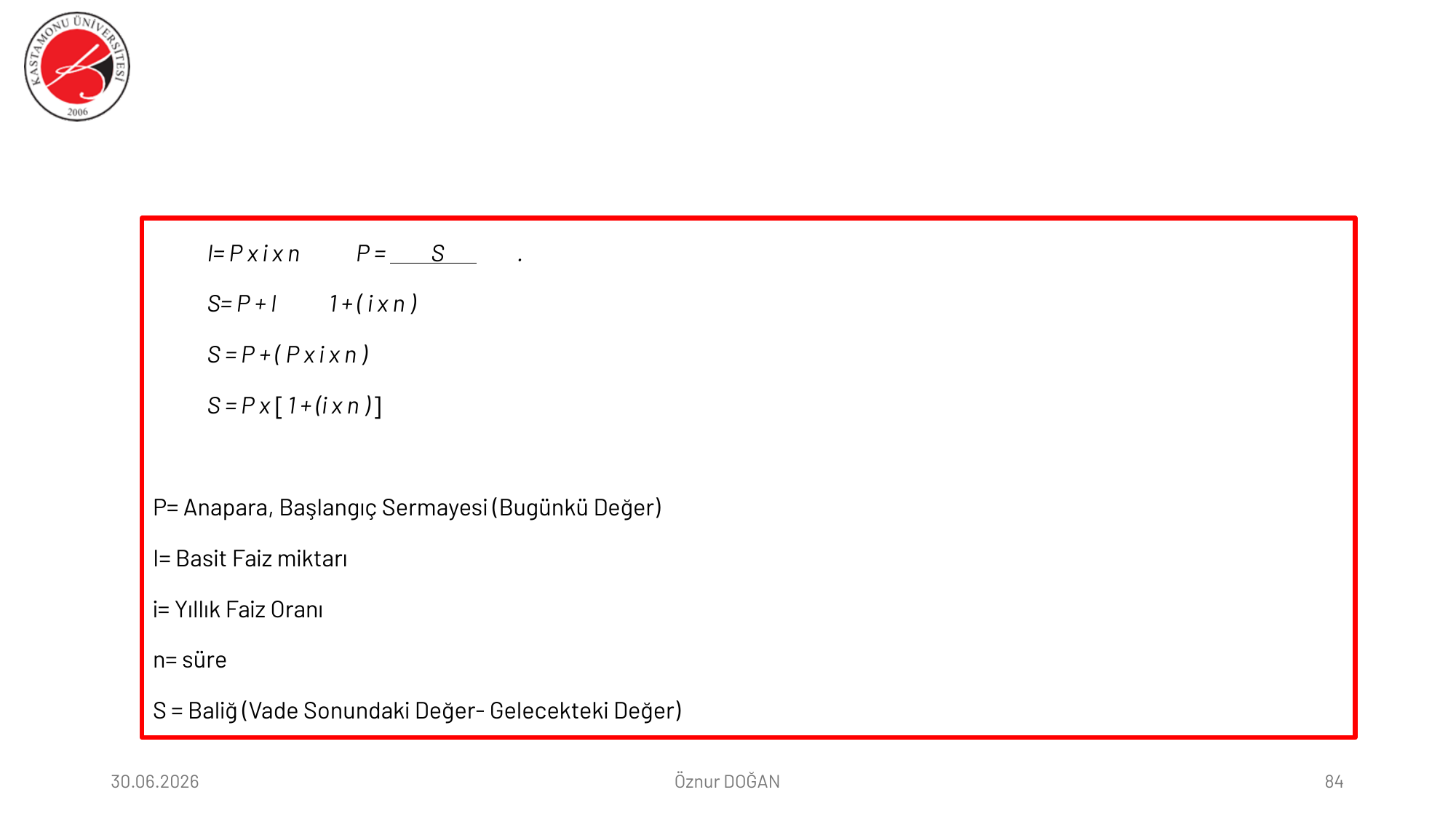

I= P x i x n				P =          S                .
S= P + I				       1 + ( i x n )
S = P + ( P x i x n )
S = P x [ 1 + (i x n ) ]

P= Anapara, Başlangıç Sermayesi (Bugünkü Değer)
I= Basit Faiz miktarı
i= Yıllık Faiz Oranı
n= süre
S = Baliğ (Vade Sonundaki Değer- Gelecekteki Değer)

30.06.2026
Öznur DOĞAN
84